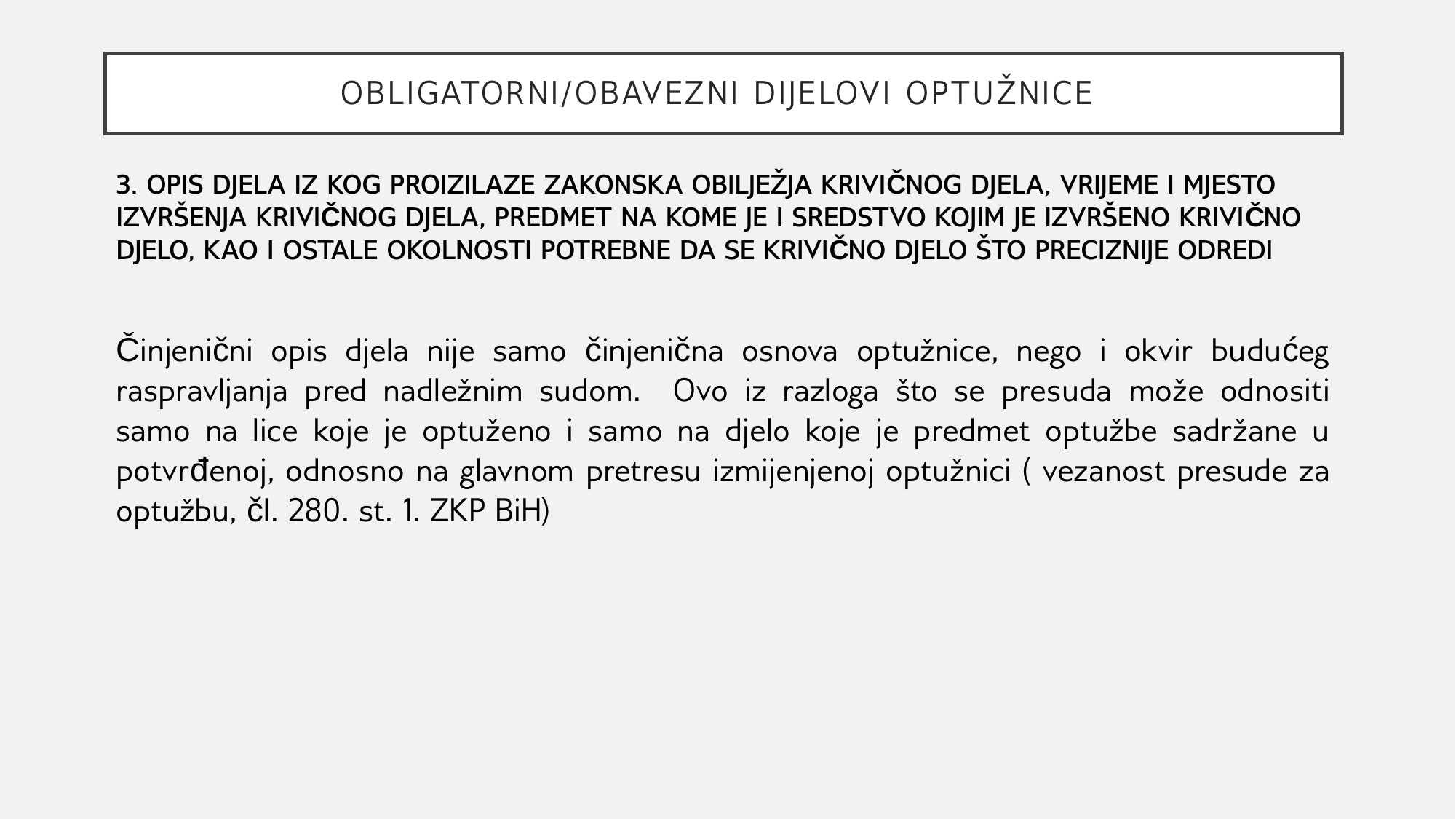

# Obligatorni/obavezni dijelovi optužnice
3. OPIS DJELA IZ KOG PROIZILAZE ZAKONSKA OBILJEŽJA KRIVIČNOG DJELA, VRIJEME I MJESTO IZVRŠENJA KRIVIČNOG DJELA, PREDMET NA KOME JE I SREDSTVO KOJIM JE IZVRŠENO KRIVIČNO DJELO, KAO I OSTALE OKOLNOSTI POTREBNE DA SE KRIVIČNO DJELO ŠTO PRECIZNIJE ODREDI

Činjenični opis djela nije samo činjenična osnova optužnice, nego i okvir budućeg raspravljanja pred nadležnim sudom.  Ovo iz razloga što se presuda može odnositi samo na lice koje je optuženo i samo na djelo koje je predmet optužbe sadržane u potvrđenoj, odnosno na glavnom pretresu izmijenjenoj optužnici ( vezanost presude za optužbu, čl. 280. st. 1. ZKP BiH)